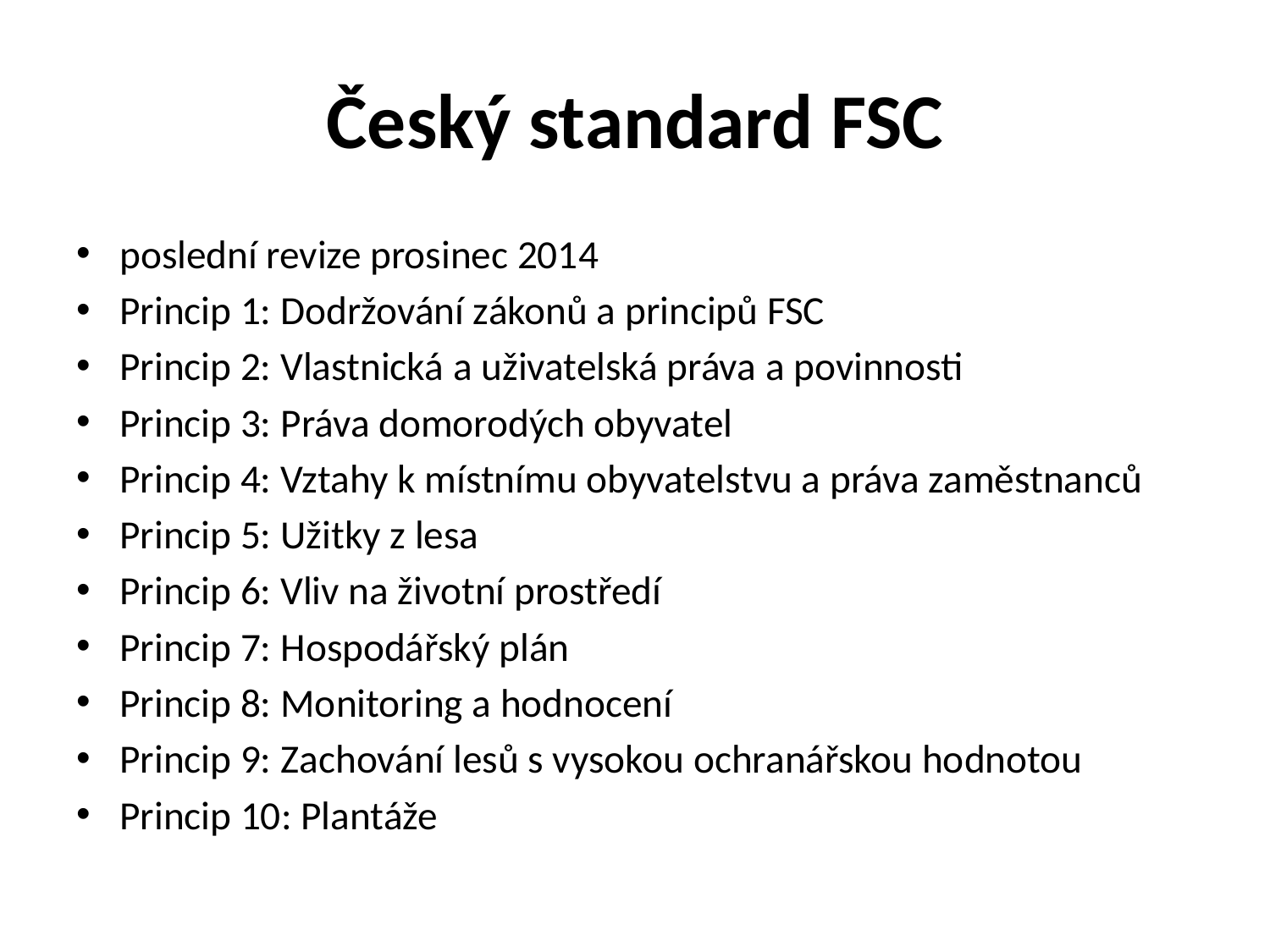

# Český standard FSC
poslední revize prosinec 2014
Princip 1: Dodržování zákonů a principů FSC
Princip 2: Vlastnická a uživatelská práva a povinnosti
Princip 3: Práva domorodých obyvatel
Princip 4: Vztahy k místnímu obyvatelstvu a práva zaměstnanců
Princip 5: Užitky z lesa
Princip 6: Vliv na životní prostředí
Princip 7: Hospodářský plán
Princip 8: Monitoring a hodnocení
Princip 9: Zachování lesů s vysokou ochranářskou hodnotou
Princip 10: Plantáže